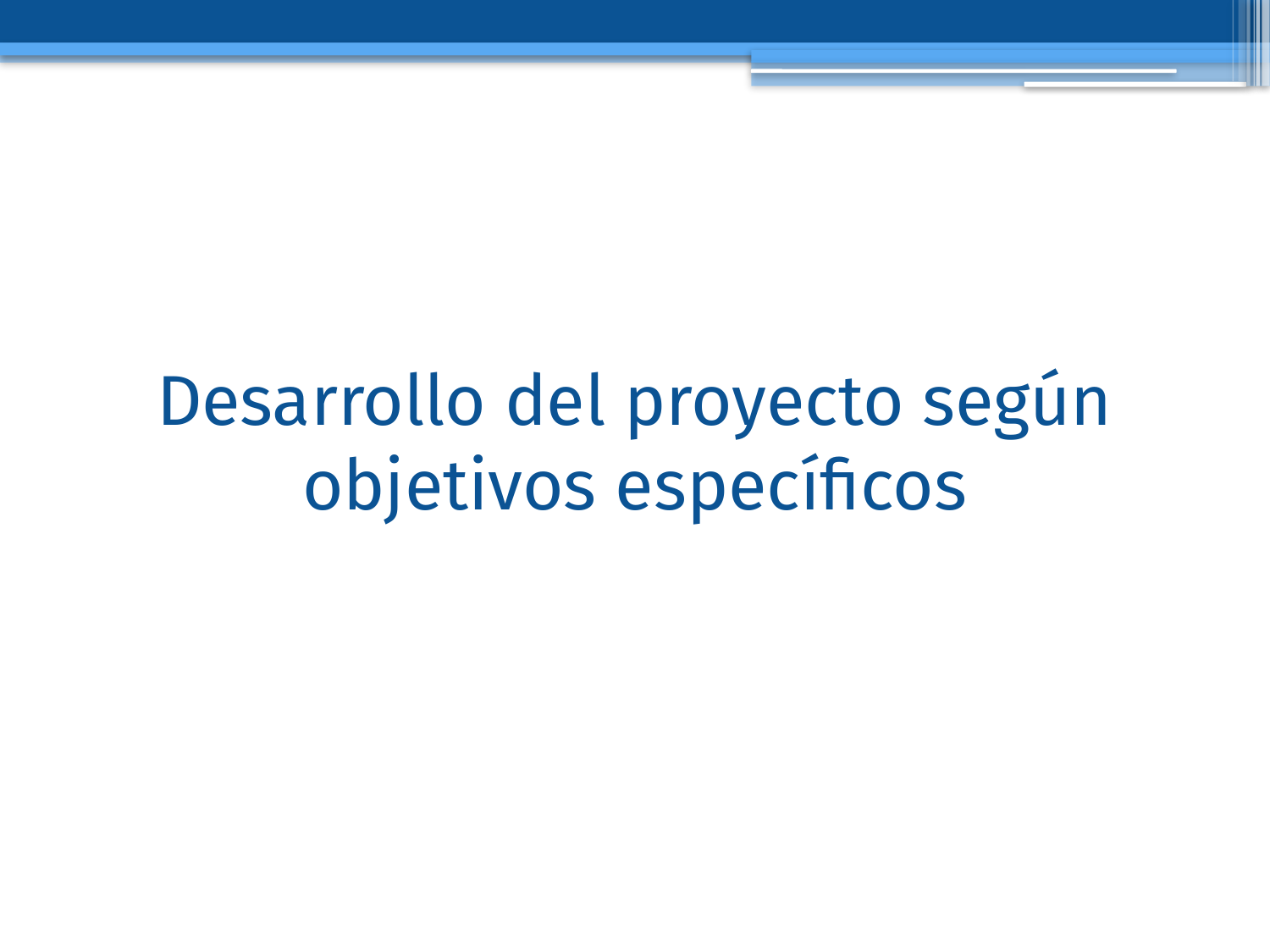

# Desarrollo del proyecto según objetivos específicos